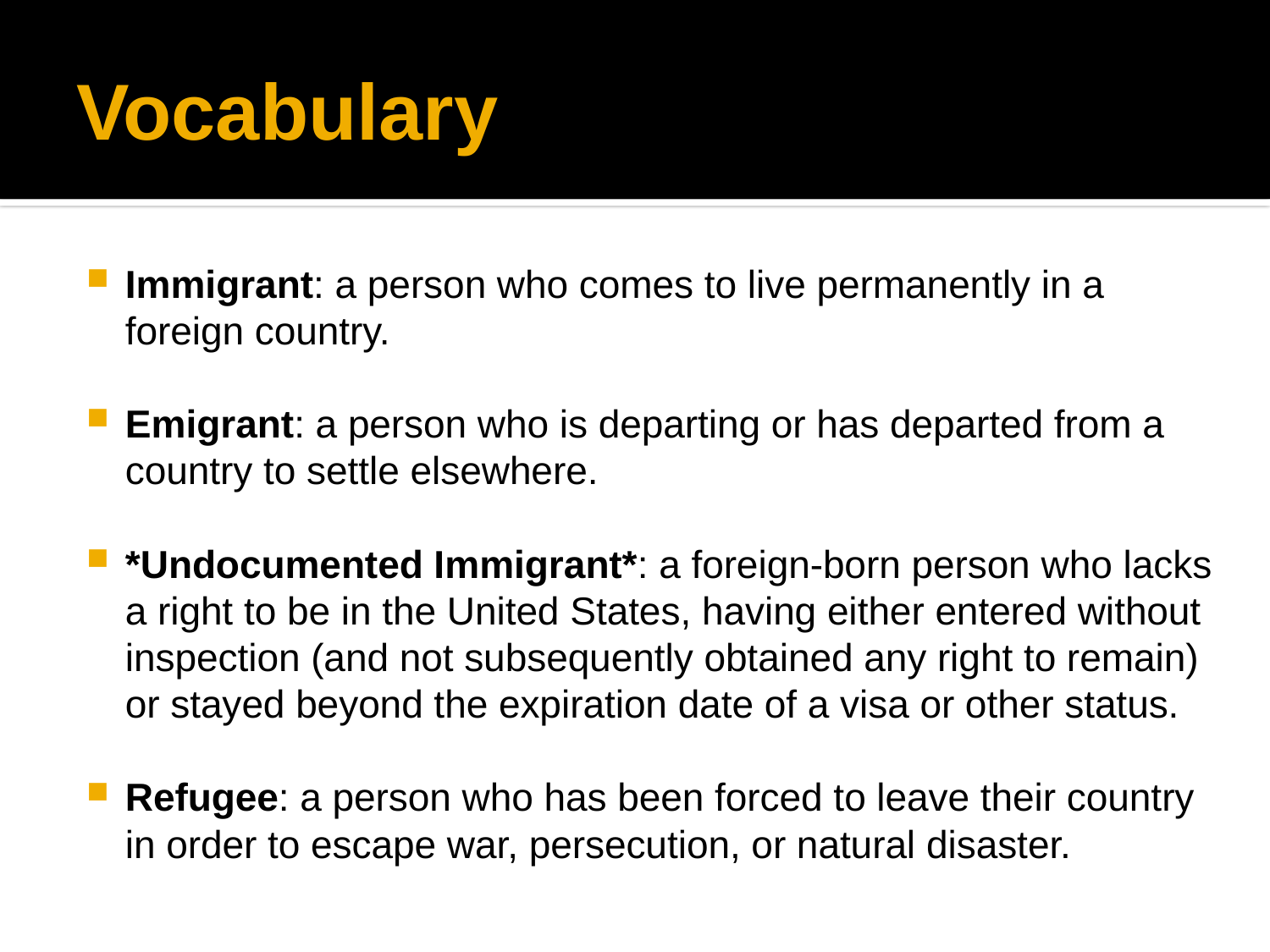

# Vocabulary
Immigrant: a person who comes to live permanently in a foreign country.

Emigrant: a person who is departing or has departed from a country to settle elsewhere.

*Undocumented Immigrant*: a foreign-born person who lacks a right to be in the United States, having either entered without inspection (and not subsequently obtained any right to remain) or stayed beyond the expiration date of a visa or other status.

Refugee: a person who has been forced to leave their country in order to escape war, persecution, or natural disaster.